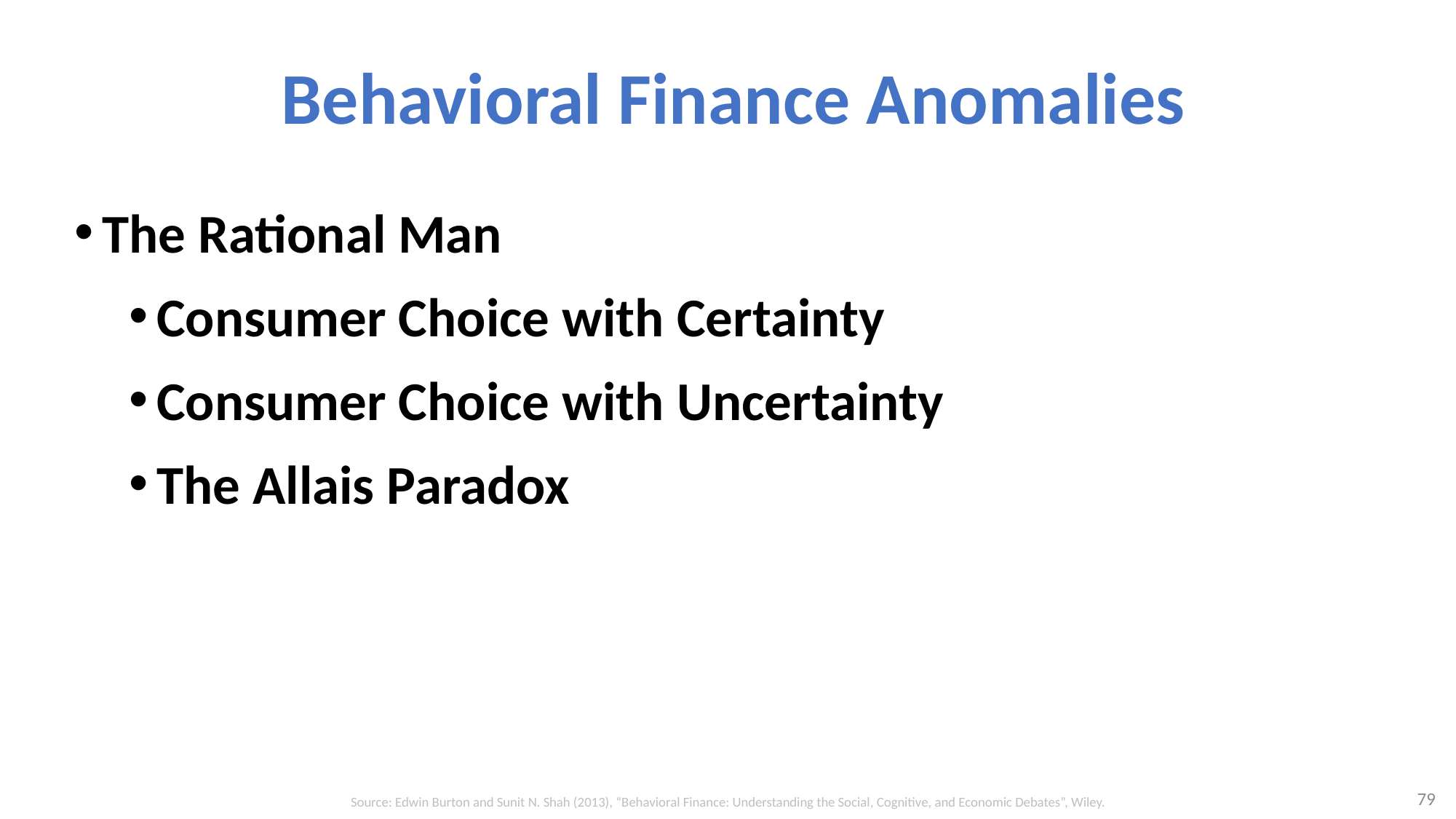

# Behavioral Finance Anomalies
The Rational Man
Consumer Choice with Certainty
Consumer Choice with Uncertainty
The Allais Paradox
79
Source: Edwin Burton and Sunit N. Shah (2013), “Behavioral Finance: Understanding the Social, Cognitive, and Economic Debates”, Wiley.